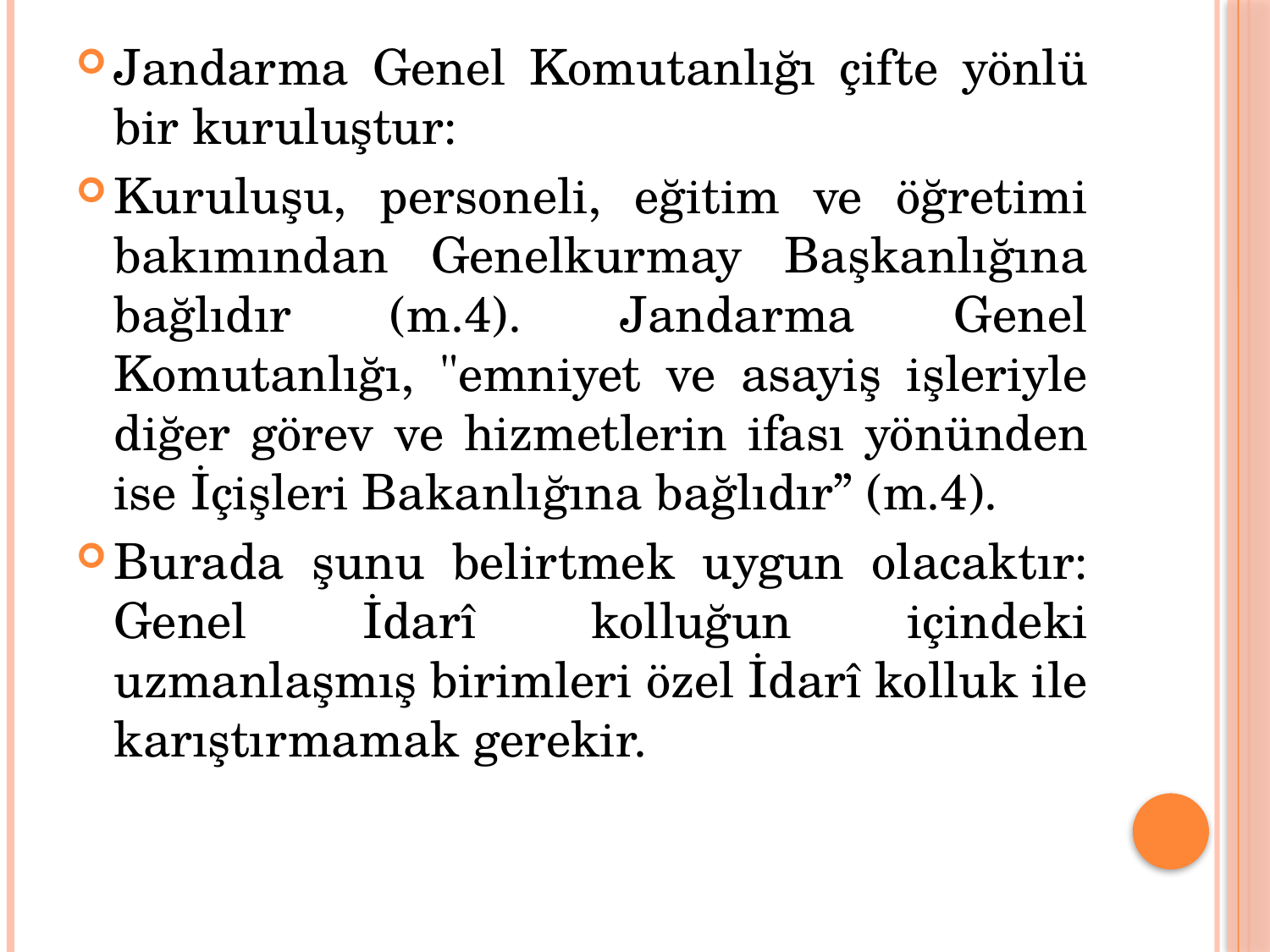

Jandarma Genel Komutanlığı çifte yönlü bir kuruluştur:
Kuruluşu, personeli, eğitim ve öğretimi bakımından Genelkurmay Başkanlığına bağlıdır (m.4). Jandarma Genel Komutanlığı, "emniyet ve asayiş işleriyle diğer görev ve hizmetlerin ifası yönünden ise İçişleri Bakanlığına bağlıdır” (m.4).
Burada şunu belirtmek uygun olacaktır: Genel İdarî kolluğun içindeki uzmanlaşmış birimleri özel İdarî kolluk ile karıştırmamak gerekir.